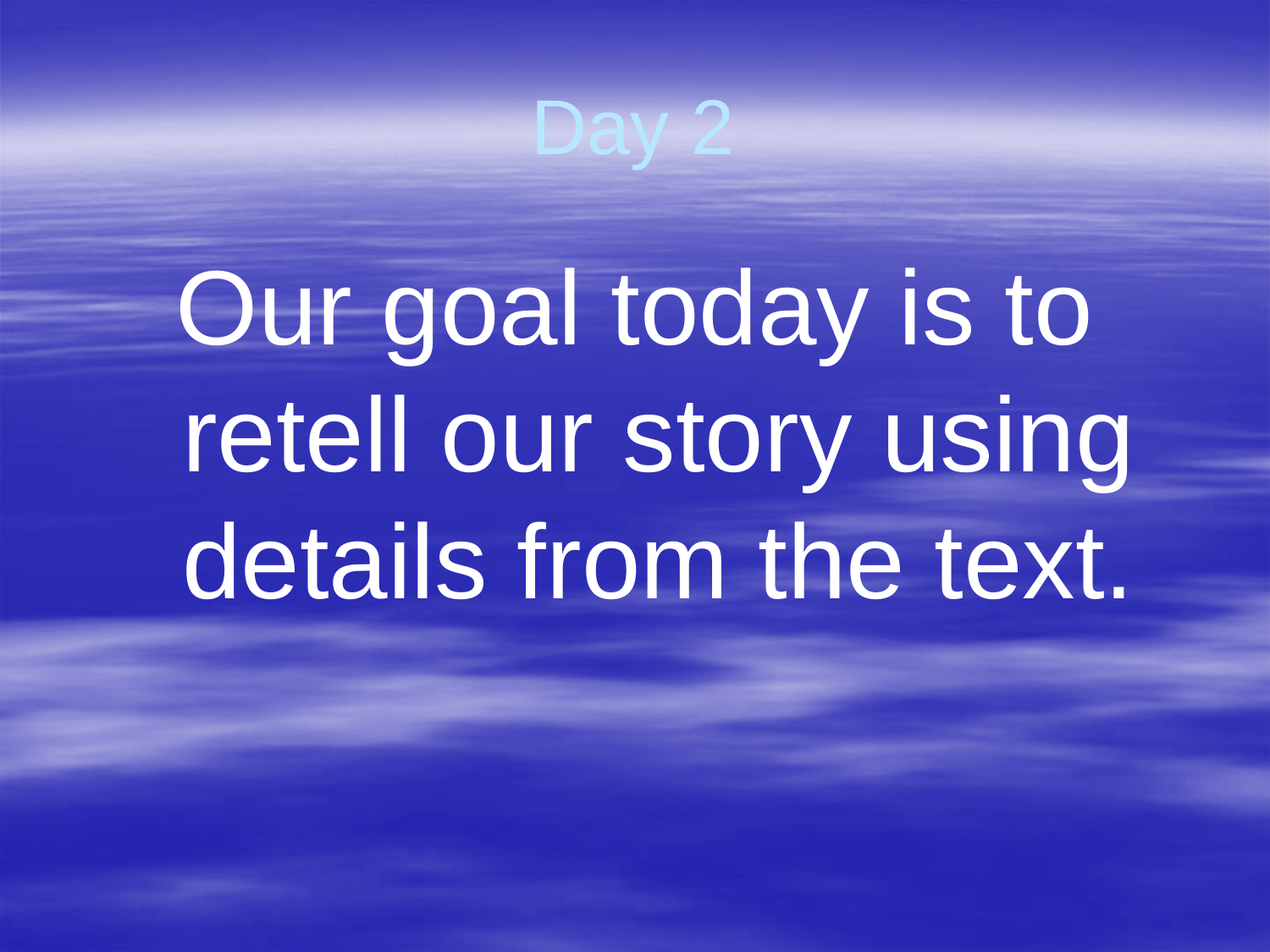

# Day 2
Our goal today is to retell our story using details from the text.